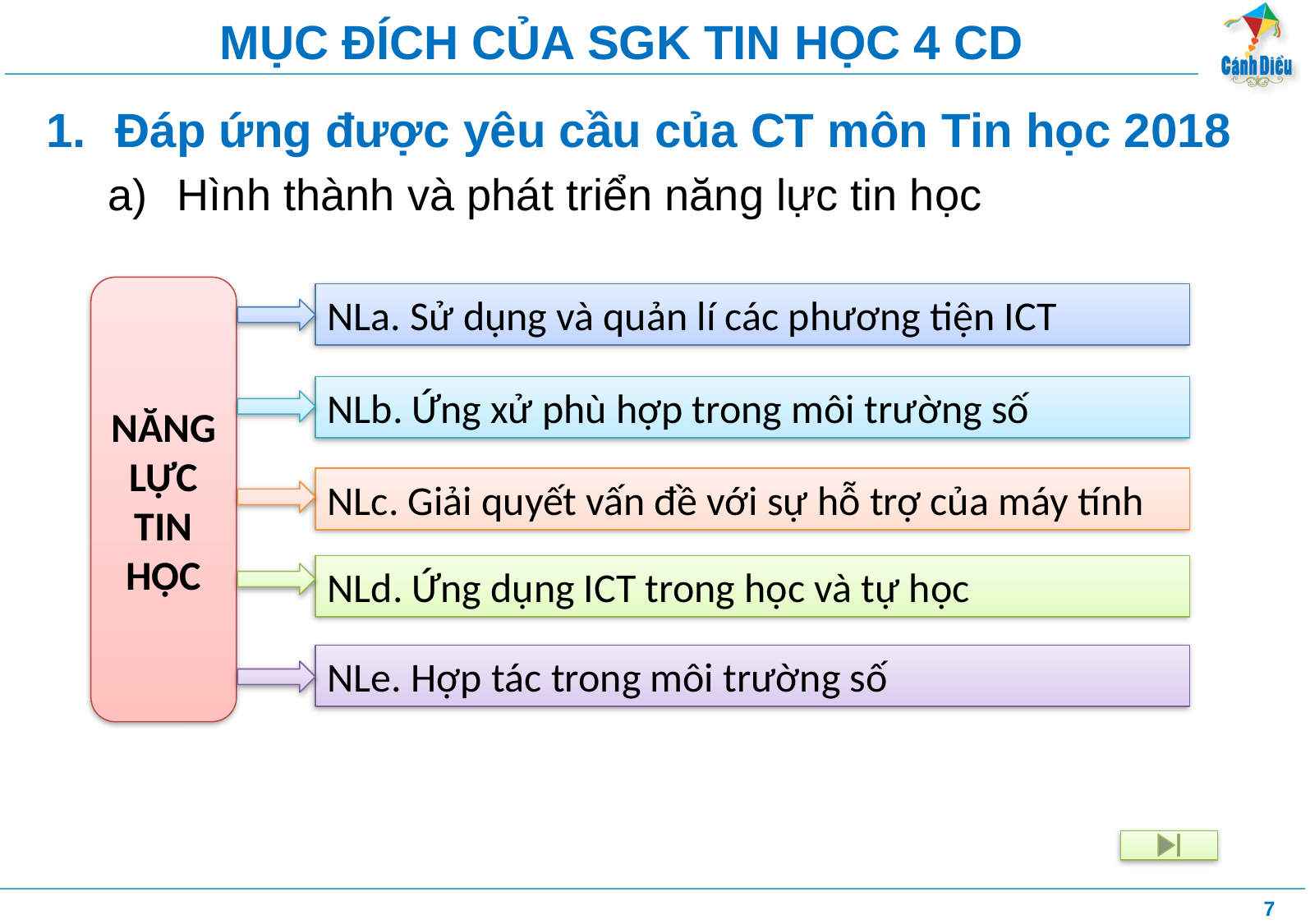

# MỤC ĐÍCH CỦA SGK TIN HỌC 4 CD
Đáp ứng được yêu cầu của CT môn Tin học 2018
Hình thành và phát triển năng lực tin học
NĂNG LỰC TIN HỌC
NLa. Sử dụng và quản lí các phương tiện ICT

NLb. Ứng xử phù hợp trong môi trường số

NLc. Giải quyết vấn đề với sự hỗ trợ của máy tính

NLd. Ứng dụng ICT trong học và tự học

NLe. Hợp tác trong môi trường số

7